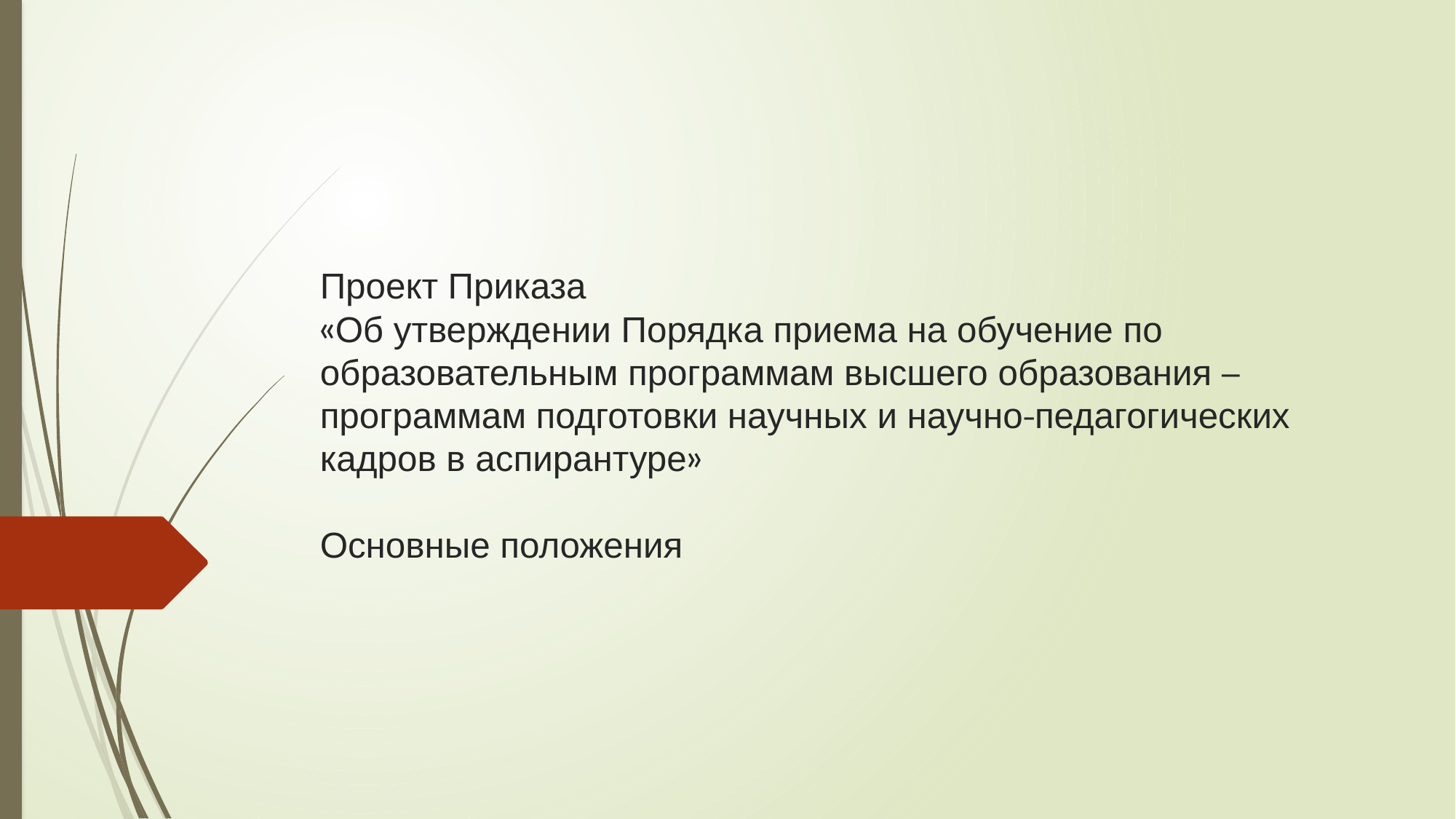

# Проект Приказа «Об утверждении Порядка приема на обучение по образовательным программам высшего образования – программам подготовки научных и научно-педагогических кадров в аспирантуре» Основные положения